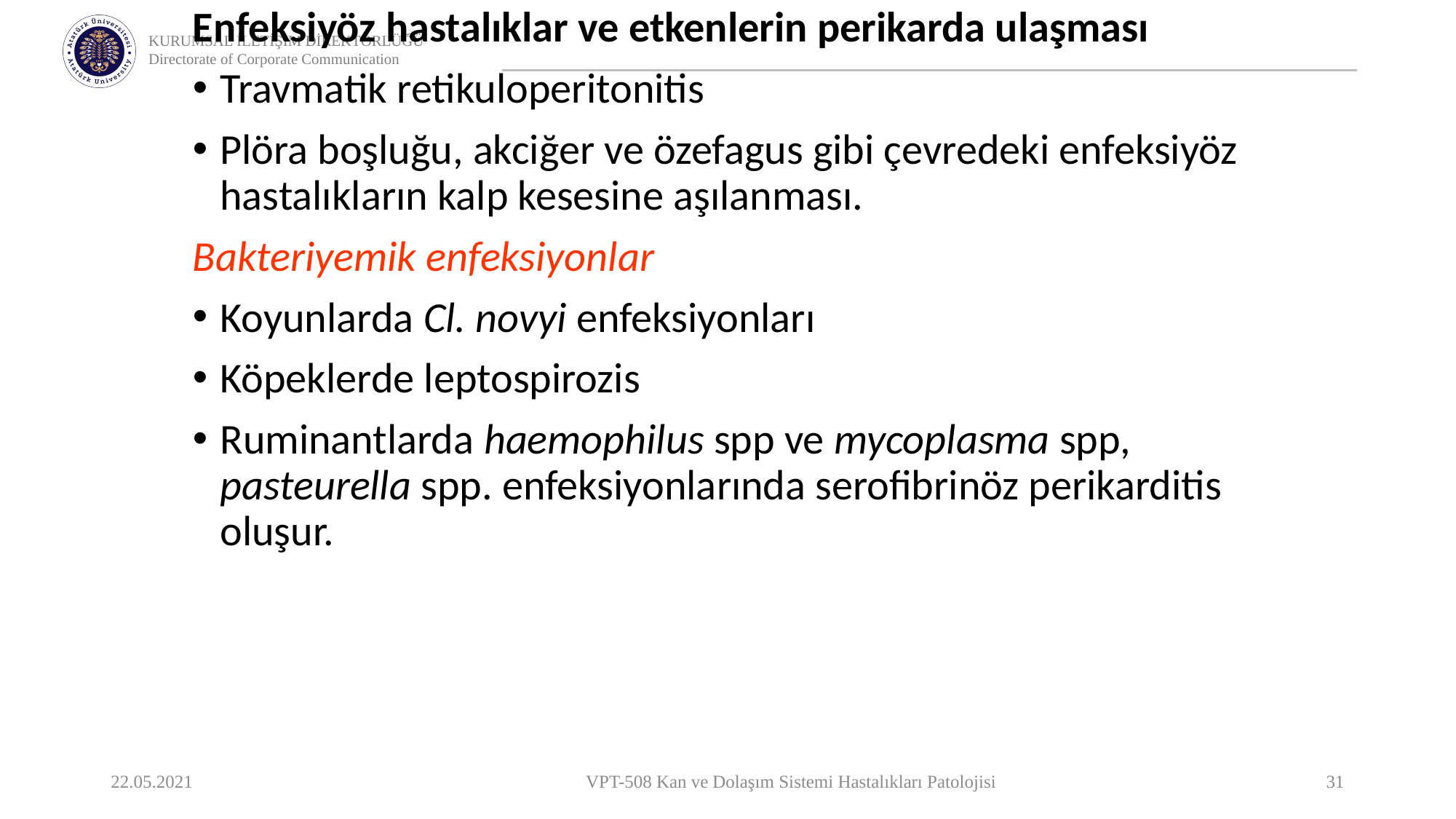

Enfeksiyöz hastalıklar ve etkenlerin perikarda ulaşması
Travmatik retikuloperitonitis
Plöra boşluğu, akciğer ve özefagus gibi çevredeki enfeksiyöz hastalıkların kalp kesesine aşılanması.
Bakteriyemik enfeksiyonlar
Koyunlarda Cl. novyi enfeksiyonları
Köpeklerde leptospirozis
Ruminantlarda haemophilus spp ve mycoplasma spp, pasteurella spp. enfeksiyonlarında serofibrinöz perikarditis oluşur.
22.05.2021
VPT-508 Kan ve Dolaşım Sistemi Hastalıkları Patolojisi
31